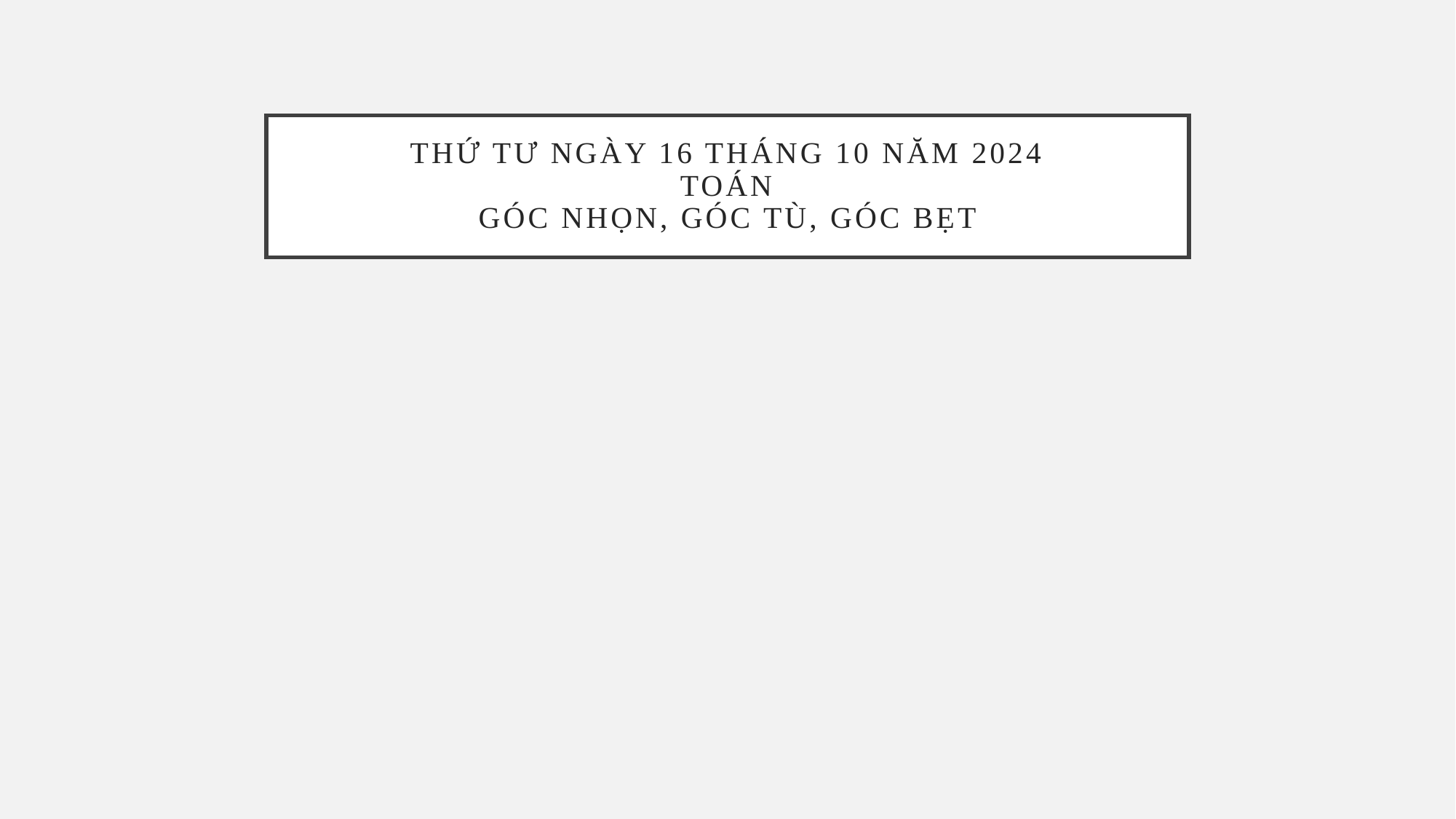

# Thứ tư ngày 16 tháng 10 năm 2024 Toán Góc nhọn, góc tù, góc bẹt